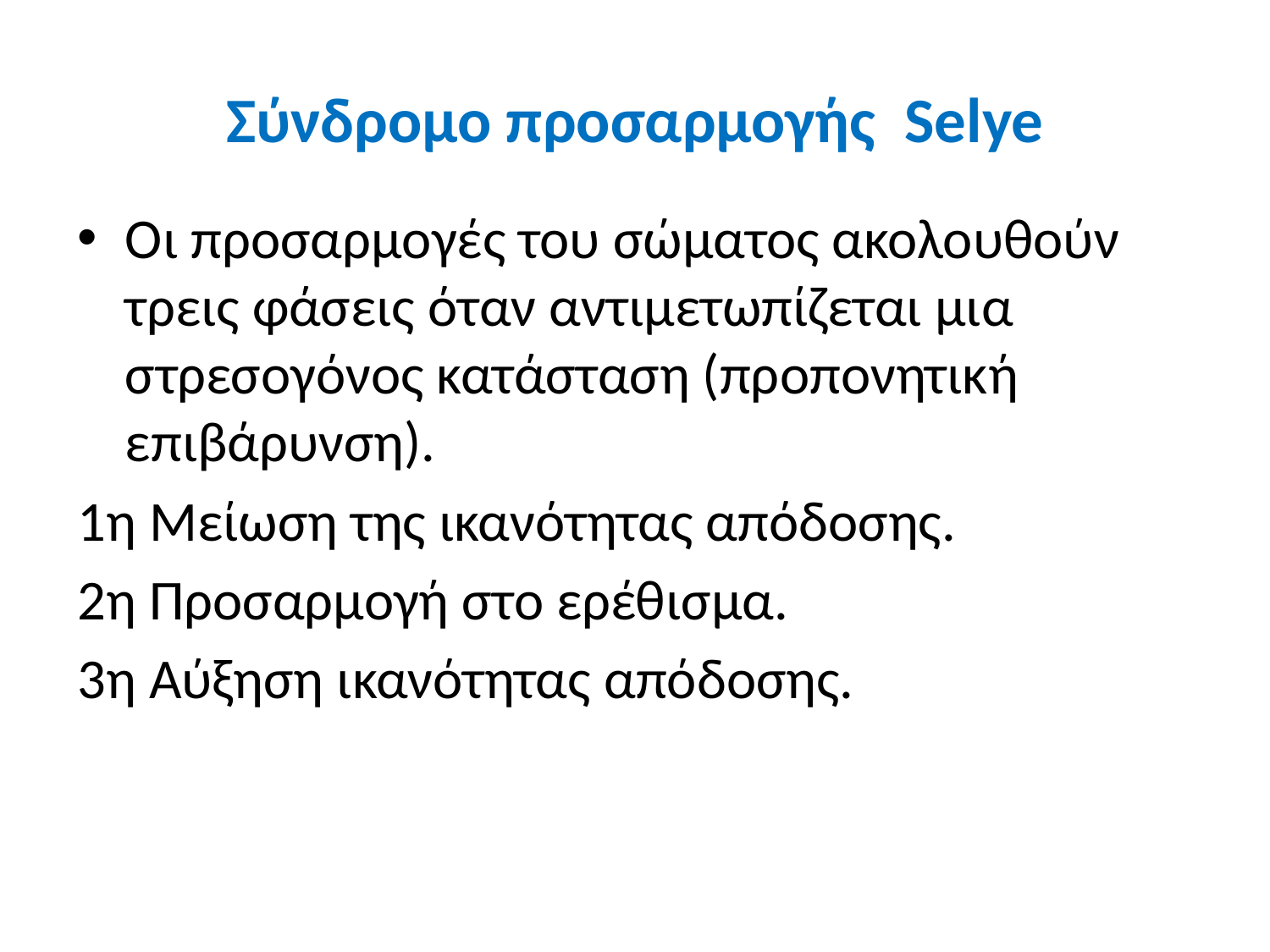

# Σύνδρομο προσαρμογής  Selye
Οι προσαρμογές του σώματος ακολουθούν τρεις φάσεις όταν αντιμετωπίζεται μια στρεσογόνος κατάσταση (προπονητική επιβάρυνση).
1η Μείωση της ικανότητας απόδοσης.
2η Προσαρμογή στο ερέθισμα.
3η Αύξηση ικανότητας απόδοσης.